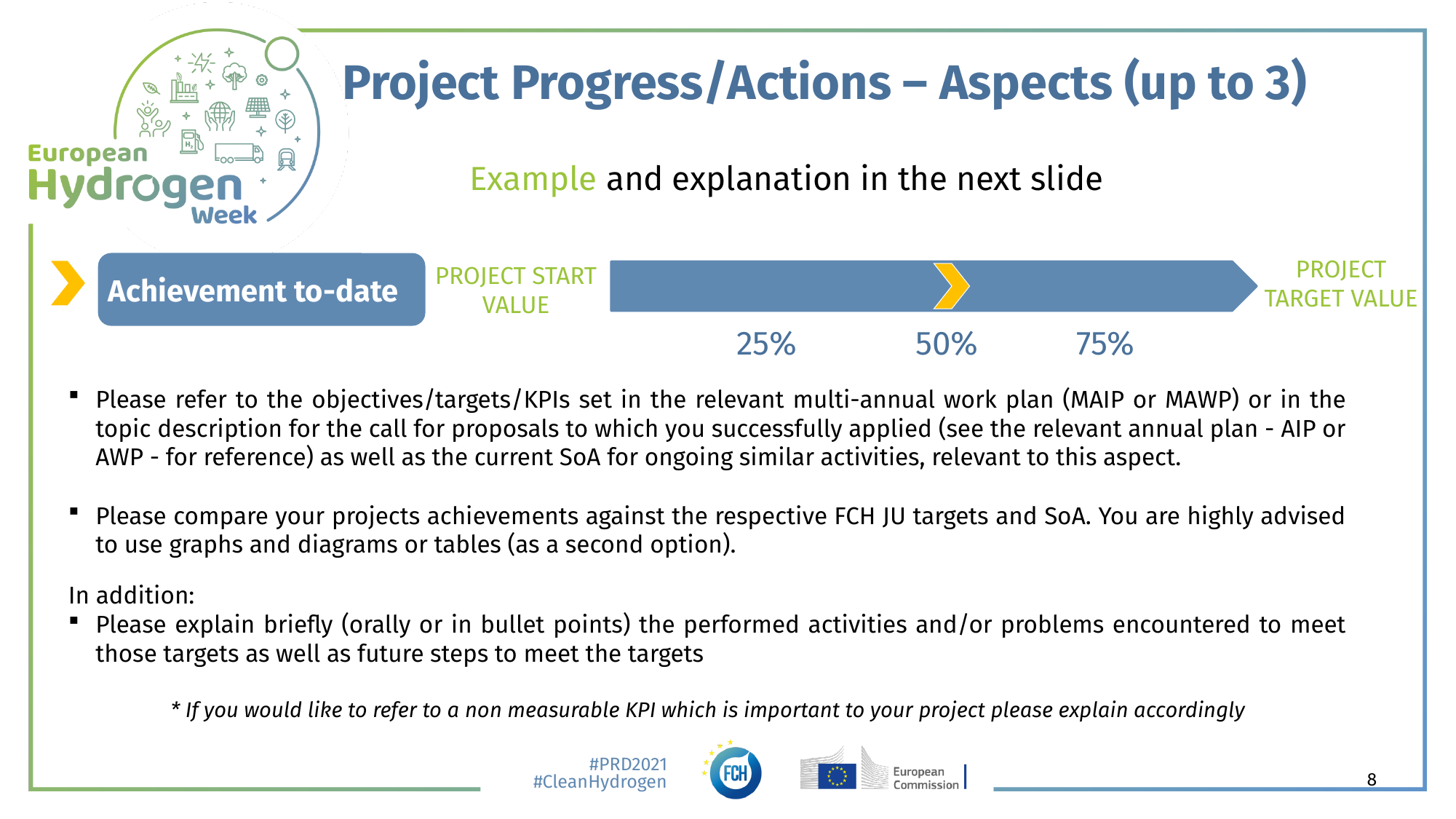

Project Progress/Actions – Aspects (up to 3)
Example and explanation in the next slide
PROJECT TARGET VALUE
Achievement to-date
PROJECT START VALUE

50%
25%
75%

Please refer to the objectives/targets/KPIs set in the relevant multi-annual work plan (MAIP or MAWP) or in the topic description for the call for proposals to which you successfully applied (see the relevant annual plan - AIP or AWP - for reference) as well as the current SoA for ongoing similar activities, relevant to this aspect.

Please compare your projects achievements against the respective FCH JU targets and SoA. You are highly advised to use graphs and diagrams or tables (as a second option).

In addition:
Please explain briefly (orally or in bullet points) the performed activities and/or problems encountered to meet those targets as well as future steps to meet the targets

* If you would like to refer to a non measurable KPI which is important to your project please explain accordingly
8